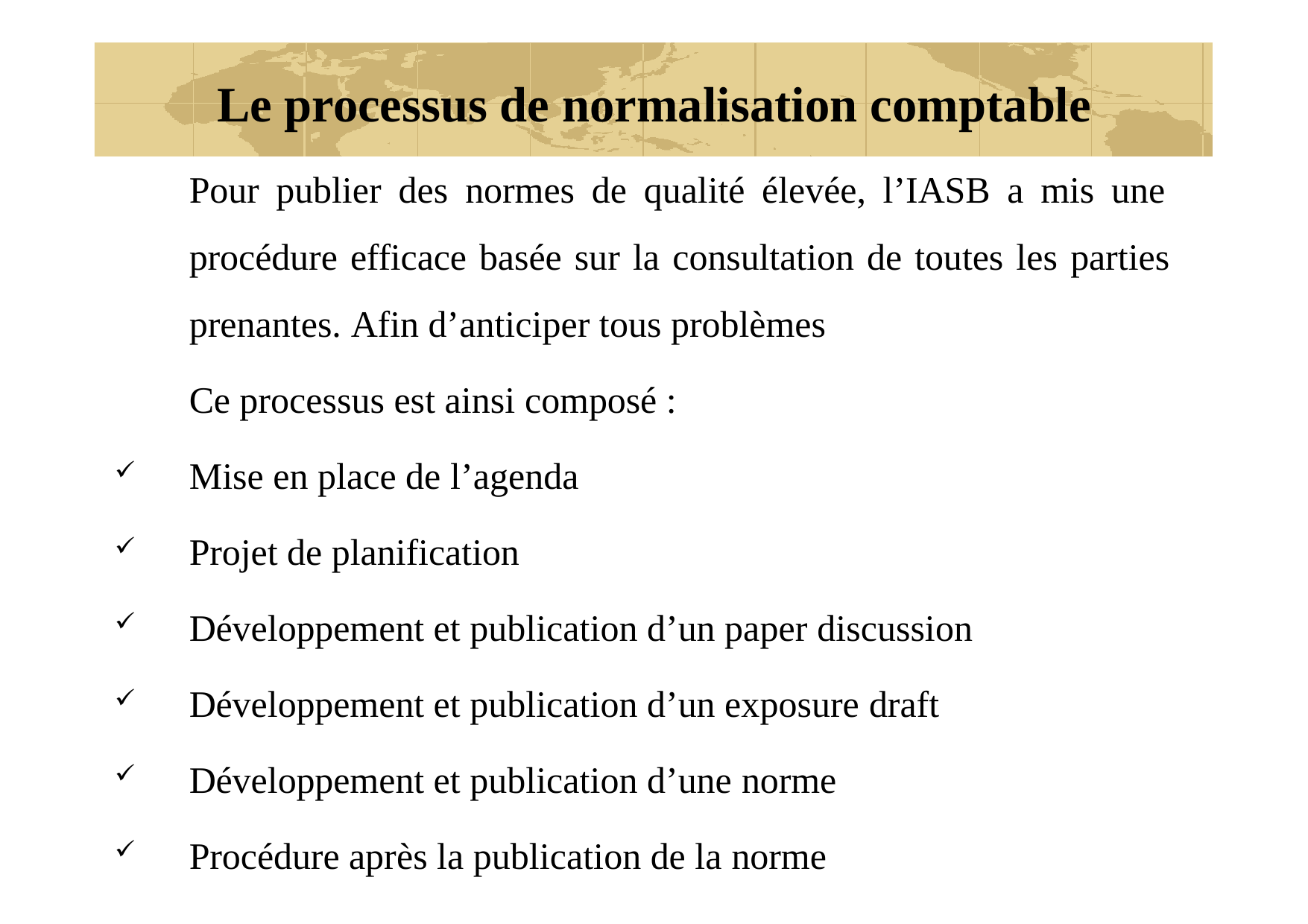

# Le processus de normalisation comptable
Pour publier des normes de qualité élevée, l’IASB a mis une  procédure efficace basée sur la consultation de toutes les parties  prenantes. Afin d’anticiper tous problèmes
Ce processus est ainsi composé :
Mise en place de l’agenda
Projet de planification
Développement et publication d’un paper discussion
Développement et publication d’un exposure draft
Développement et publication d’une norme
Procédure après la publication de la norme
14